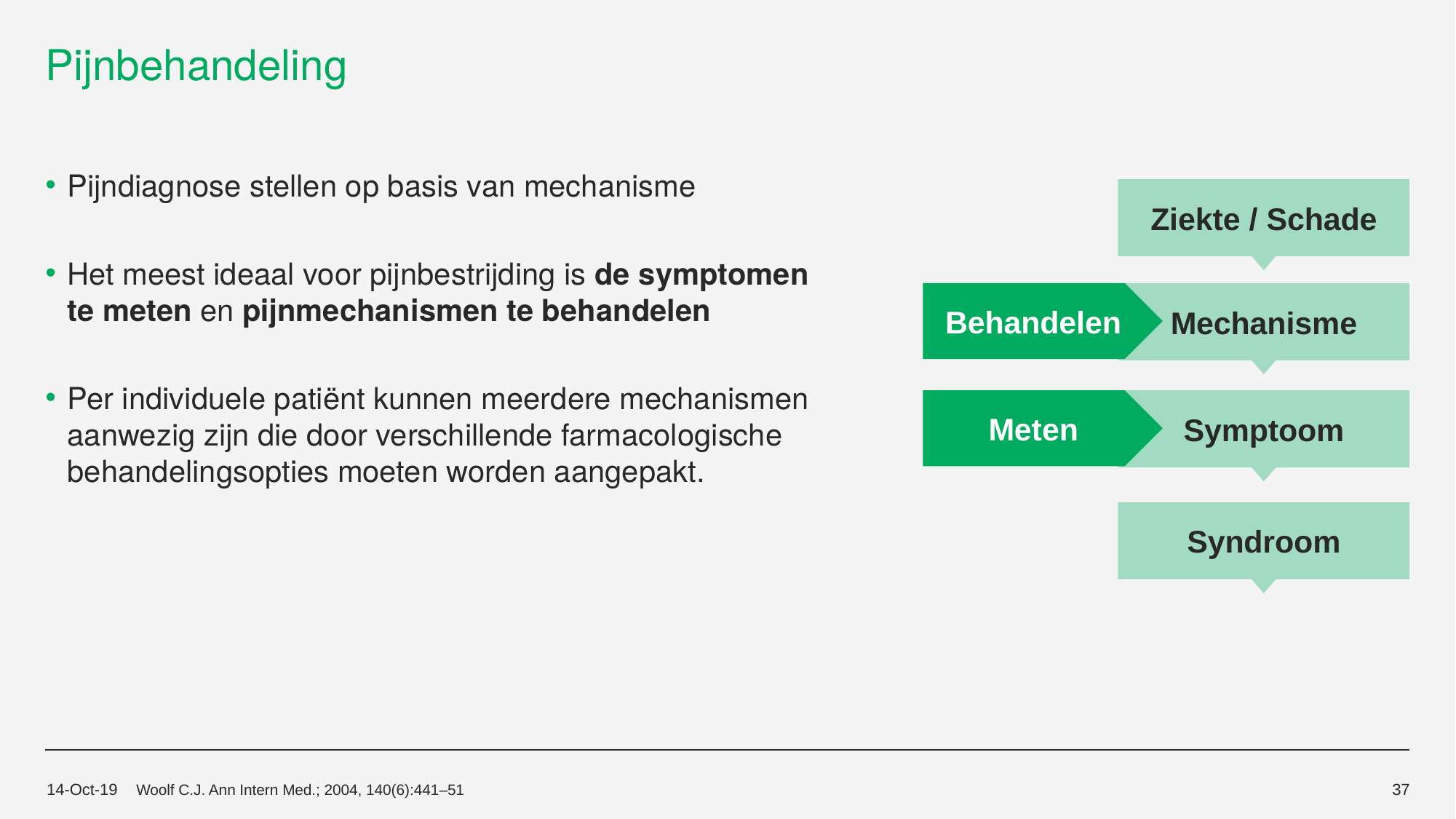

# Pijnbehandeling
Pijndiagnose stellen op basis van mechanisme
Het meest ideaal voor pijnbestrijding is de symptomen te meten en pijnmechanismen te behandelen
Per individuele patiënt kunnen meerdere mechanismen aanwezig zijn die door verschillende farmacologische behandelingsopties moeten worden aangepakt.
Ziekte / Schade
Mechanisme
Behandelen
Symptoom
Meten
Syndroom
Woolf C.J. Ann Intern Med.; 2004, 140(6):441–51
14-Oct-19
37